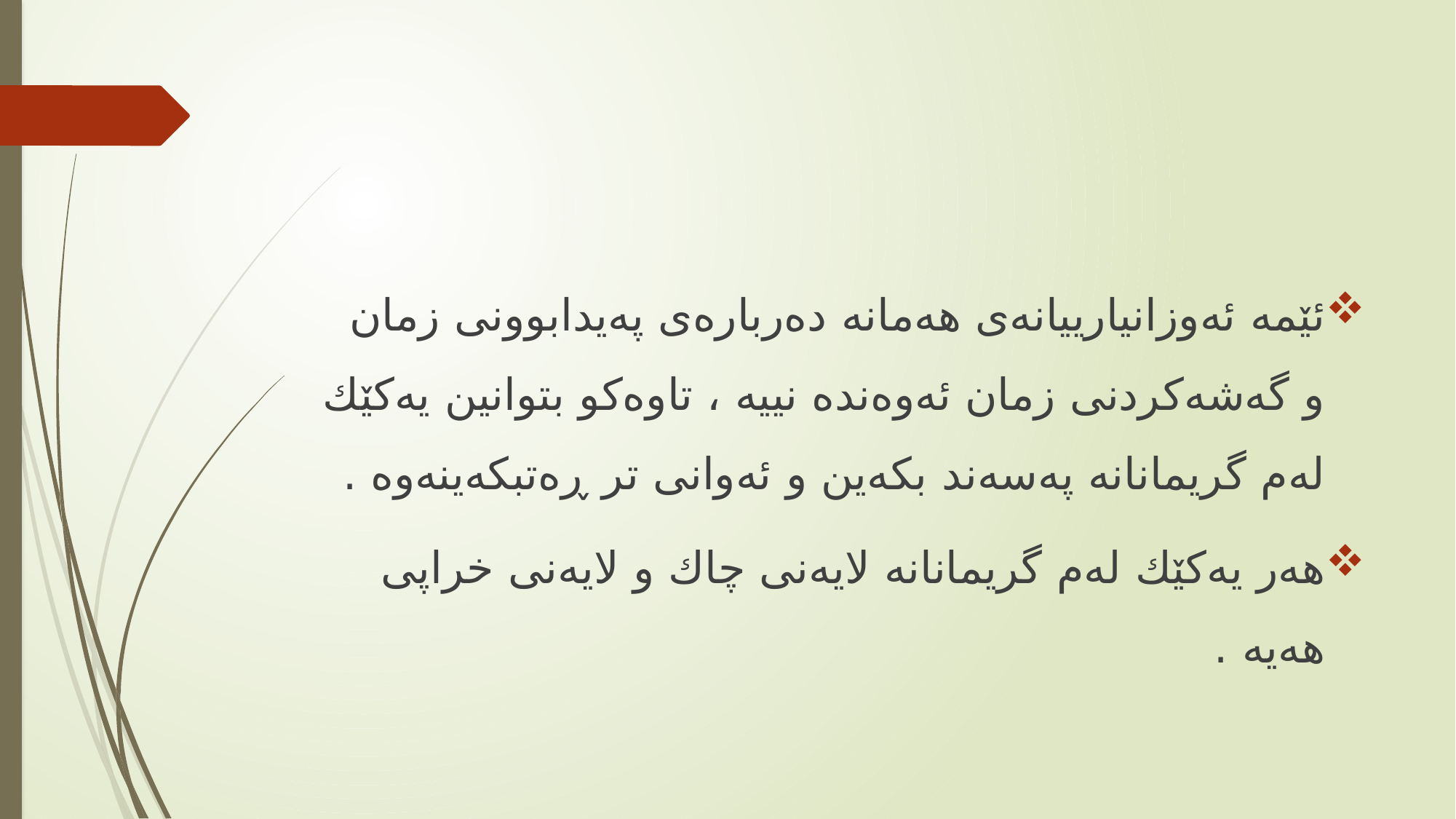

#
ئێمه‌ ئه‌وزانیارییانه‌ی هه‌مانه‌ ده‌رباره‌ی په‌یدابوونی زمان و گه‌شه‌كردنی زمان ئه‌وه‌نده‌ نییه‌ ، تاوه‌كو بتوانین یه‌كێك له‌م گریمانانه‌ په‌سه‌ند بكه‌ین و ئه‌وانی تر ڕه‌تبكه‌ینه‌وه‌ .
هه‌ر یه‌كێك له‌م گریمانانه‌ لایه‌نی چاك و لایه‌نی خراپی هه‌یه‌ .